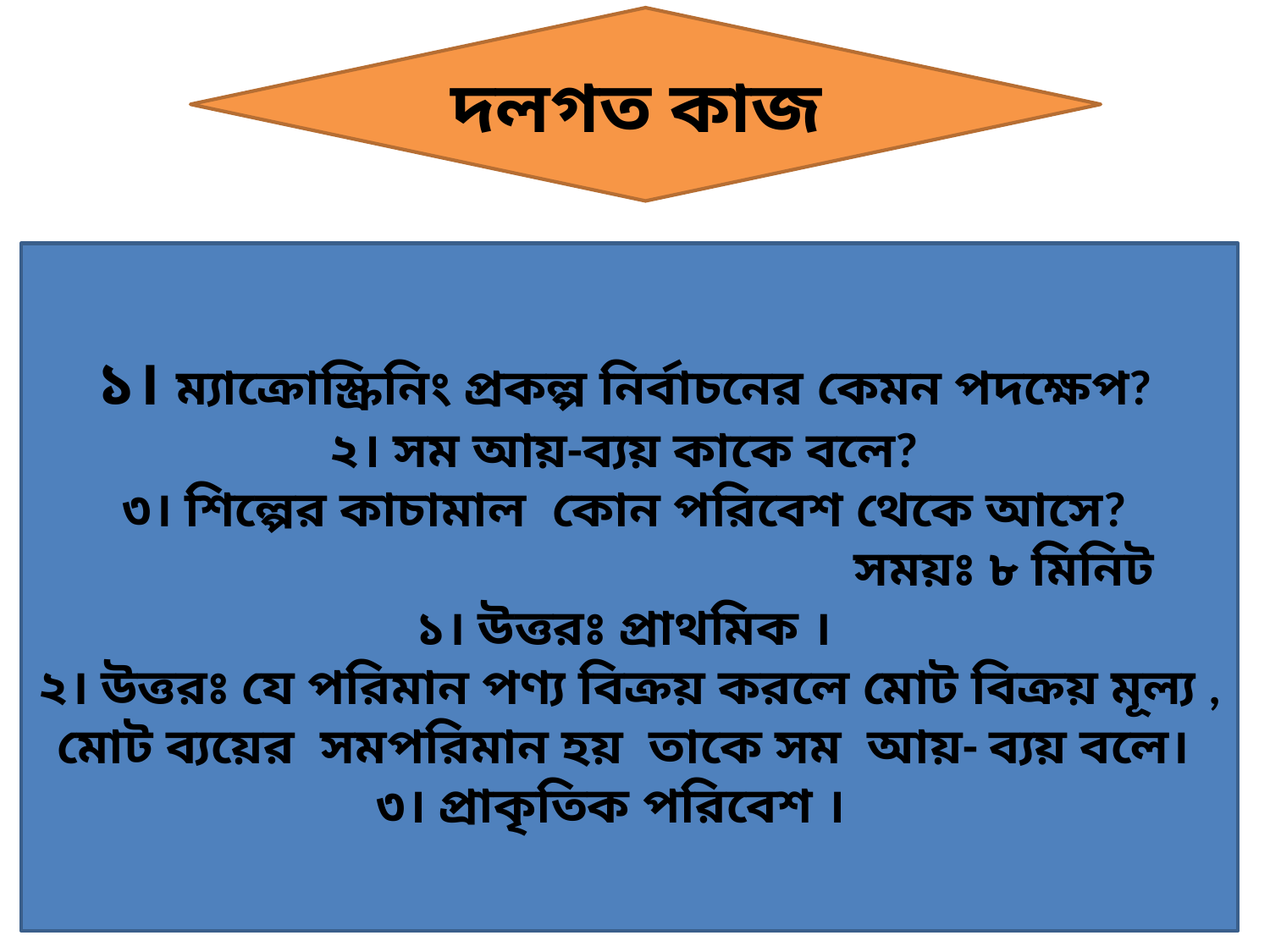

দলগত কাজ
১। ম্যাক্রোস্ক্রিনিং প্রকল্প নির্বাচনের কেমন পদক্ষেপ?
২। সম আয়-ব্যয় কাকে বলে?
৩। শিল্পের কাচামাল  কোন পরিবেশ থেকে আসে?
						সময়ঃ ৮ মিনিট
১। উত্তরঃ প্রাথমিক ।
২। উত্তরঃ যে পরিমান পণ্য বিক্রয় করলে মোট বিক্রয় মূল্য , মোট ব্যয়ের  সমপরিমান হয়  তাকে সম  আয়- ব্যয় বলে।
৩। প্রাকৃতিক পরিবেশ ।